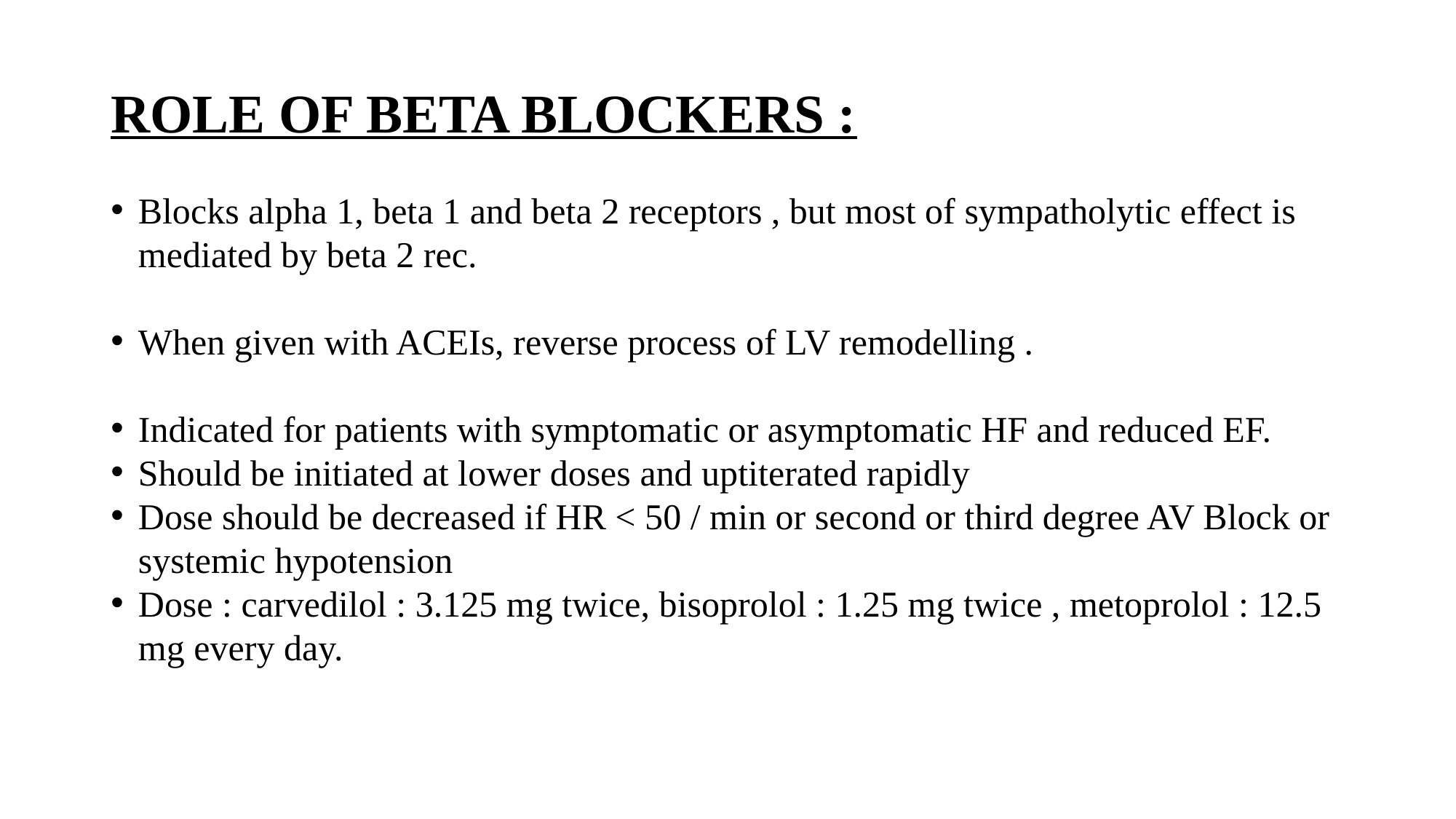

ROLE OF BETA BLOCKERS :

Blocks alpha 1, beta 1 and beta 2 receptors , but most of sympatholytic effect is mediated by beta 2 rec.

When given with ACEIs, reverse process of LV remodelling .

Indicated for patients with symptomatic or asymptomatic HF and reduced EF.
Should be initiated at lower doses and uptiterated rapidly
Dose should be decreased if HR < 50 / min or second or third degree AV Block or systemic hypotension
Dose : carvedilol : 3.125 mg twice, bisoprolol : 1.25 mg twice , metoprolol : 12.5 mg every day.